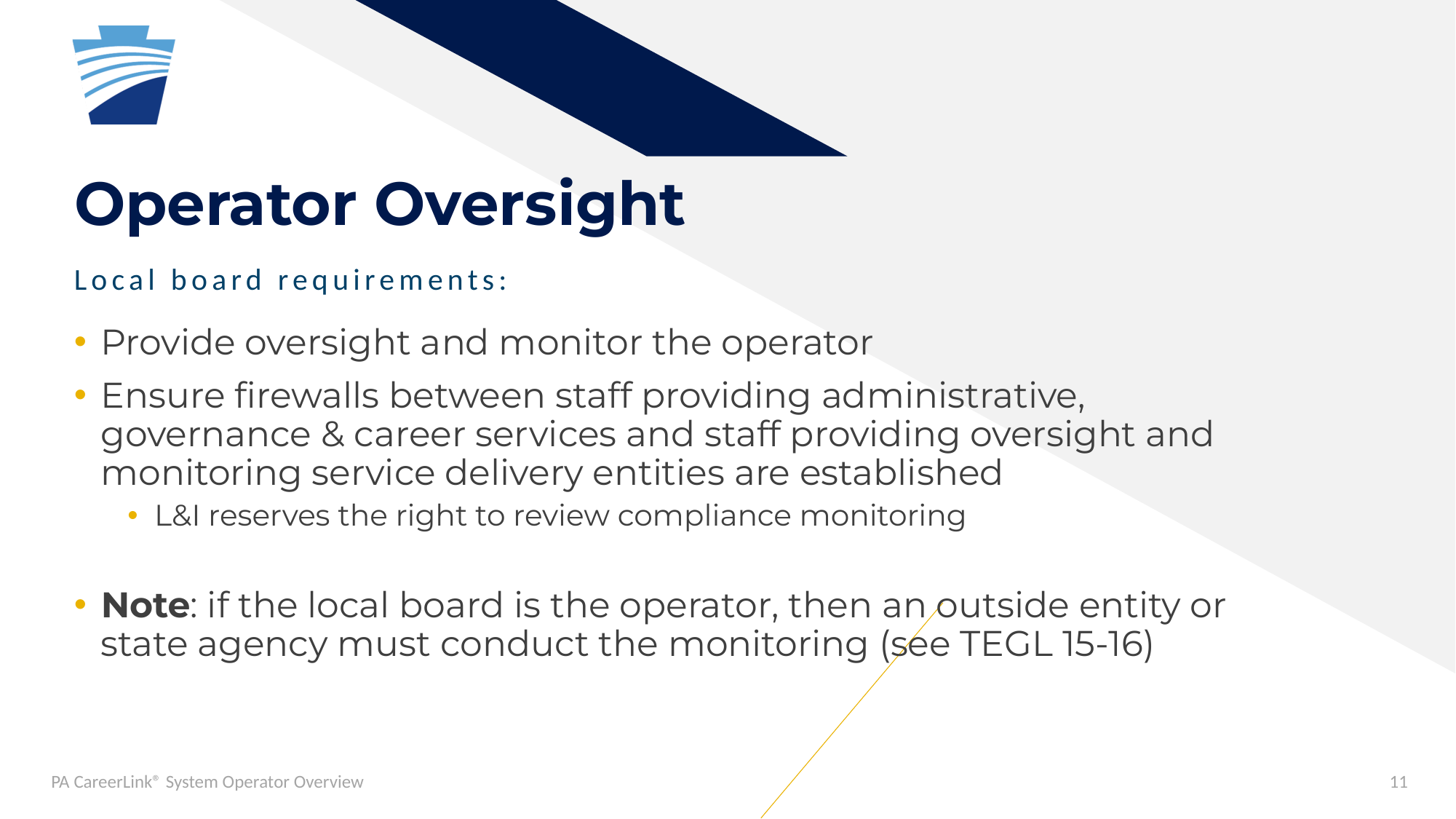

# Operator Oversight
Local board requirements:

Provide oversight and monitor the operator
Ensure firewalls between staff providing administrative, governance & career services and staff providing oversight and monitoring service delivery entities are established
L&I reserves the right to review compliance monitoring

Note: if the local board is the operator, then an outside entity or state agency must conduct the monitoring (see TEGL 15-16)

PA CareerLink® System Operator Overview
11